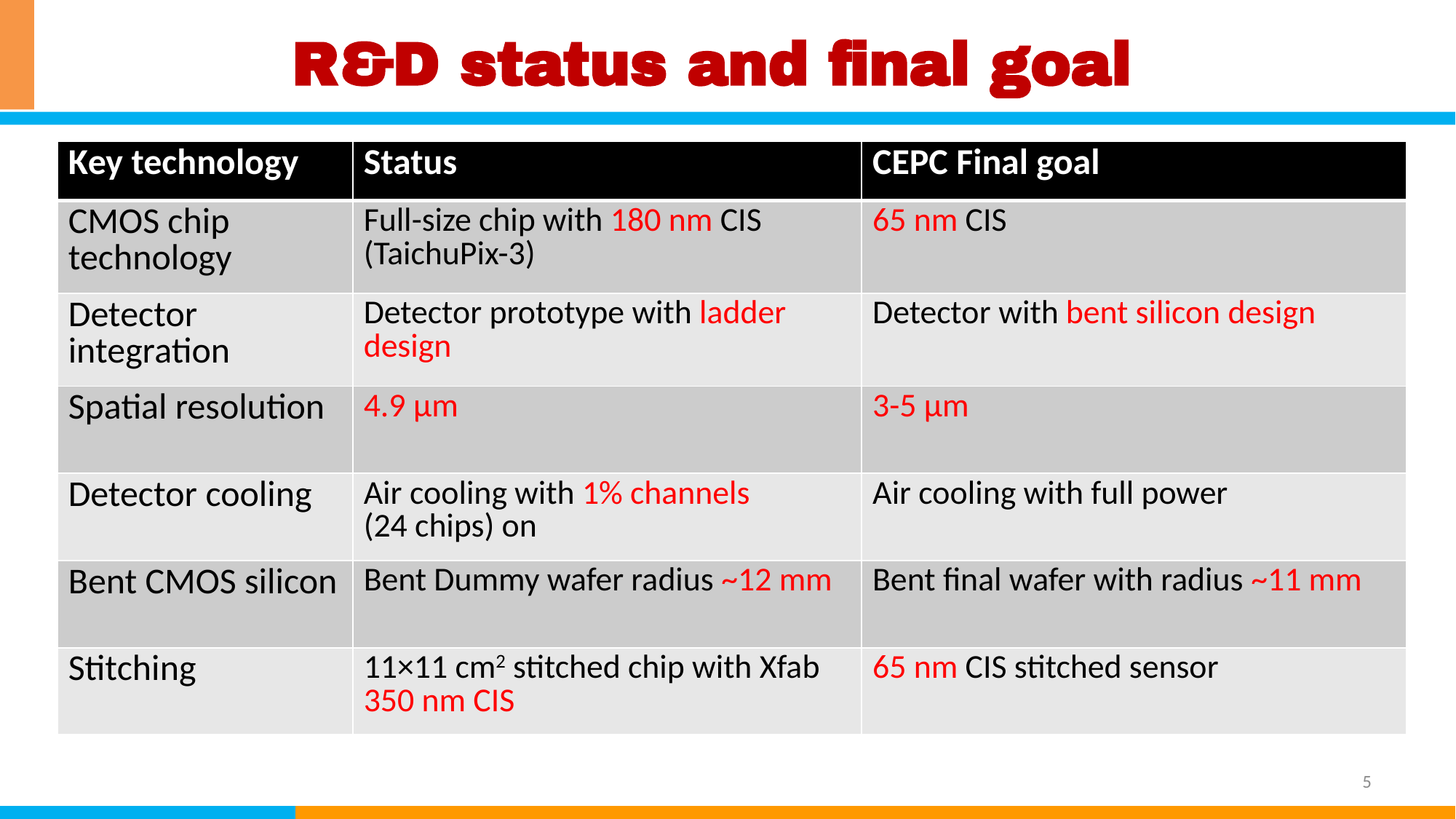

# R&D status and final goal
| Key technology | Status | CEPC Final goal |
| --- | --- | --- |
| CMOS chip technology | Full-size chip with 180 nm CIS (TaichuPix-3) | 65 nm CIS |
| Detector integration | Detector prototype with ladder design | Detector with bent silicon design |
| Spatial resolution | 4.9 μm | 3-5 μm |
| Detector cooling | Air cooling with 1% channels (24 chips) on | Air cooling with full power |
| Bent CMOS silicon | Bent Dummy wafer radius ~12 mm | Bent final wafer with radius ~11 mm |
| Stitching | 11×11 cm2 stitched chip with Xfab 350 nm CIS | 65 nm CIS stitched sensor |
5